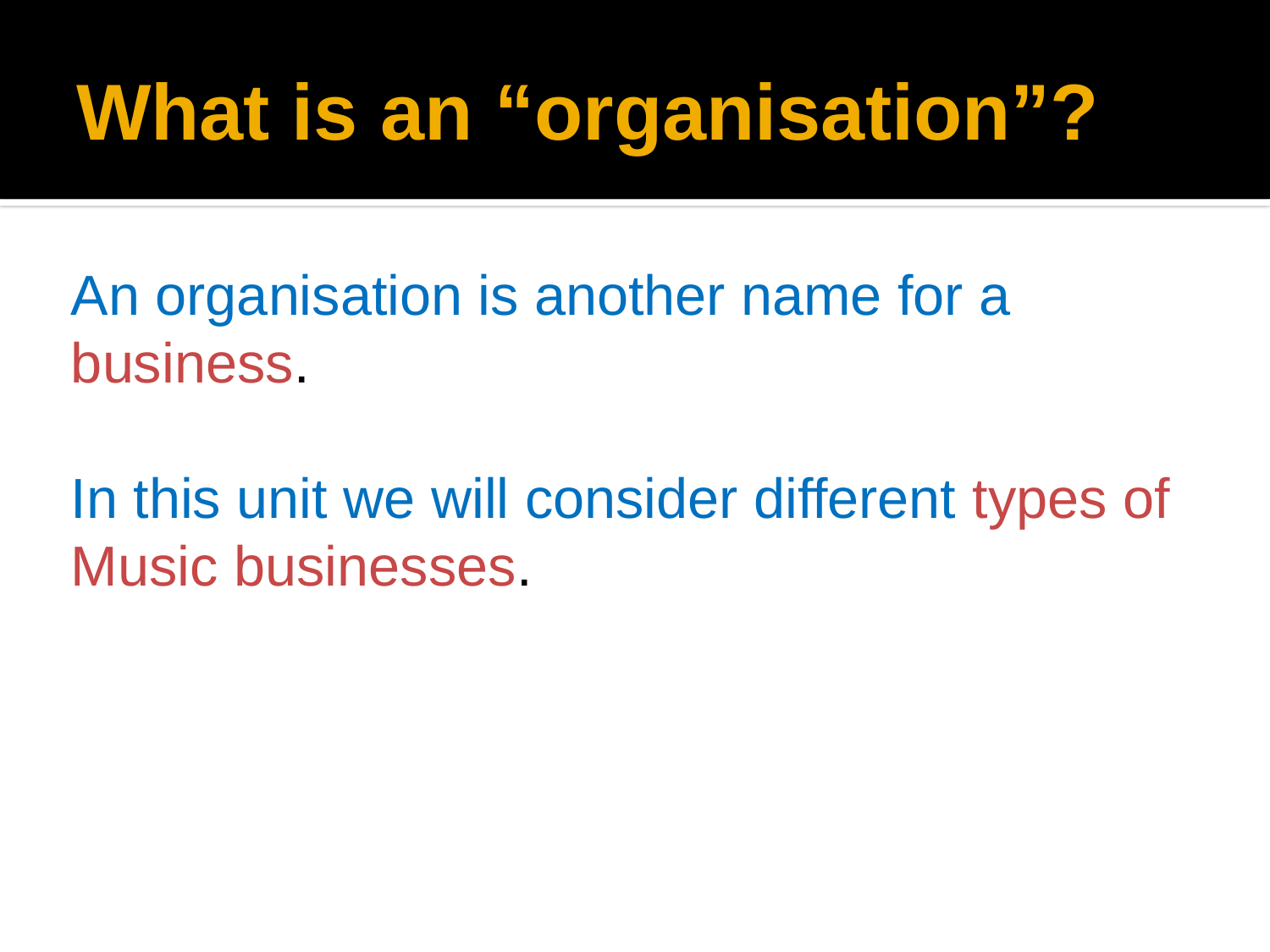

# What is an “organisation”?
An organisation is another name for a business.

In this unit we will consider different types of Music businesses.